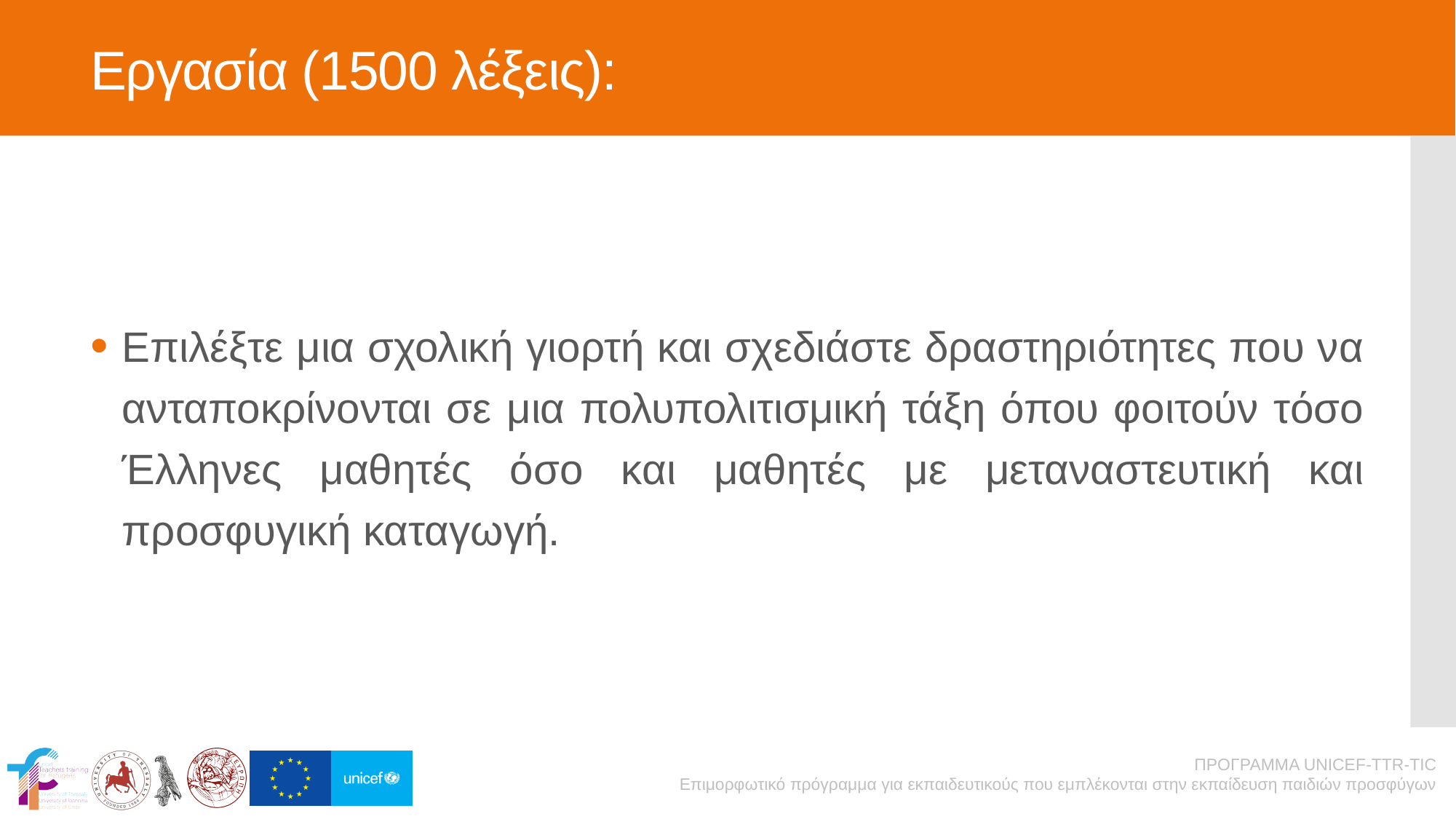

# Εργασία (1500 λέξεις):
Επιλέξτε μια σχολική γιορτή και σχεδιάστε δραστηριότητες που να ανταποκρίνονται σε μια πολυπολιτισμική τάξη όπου φοιτούν τόσο Έλληνες μαθητές όσο και μαθητές με μεταναστευτική και προσφυγική καταγωγή.